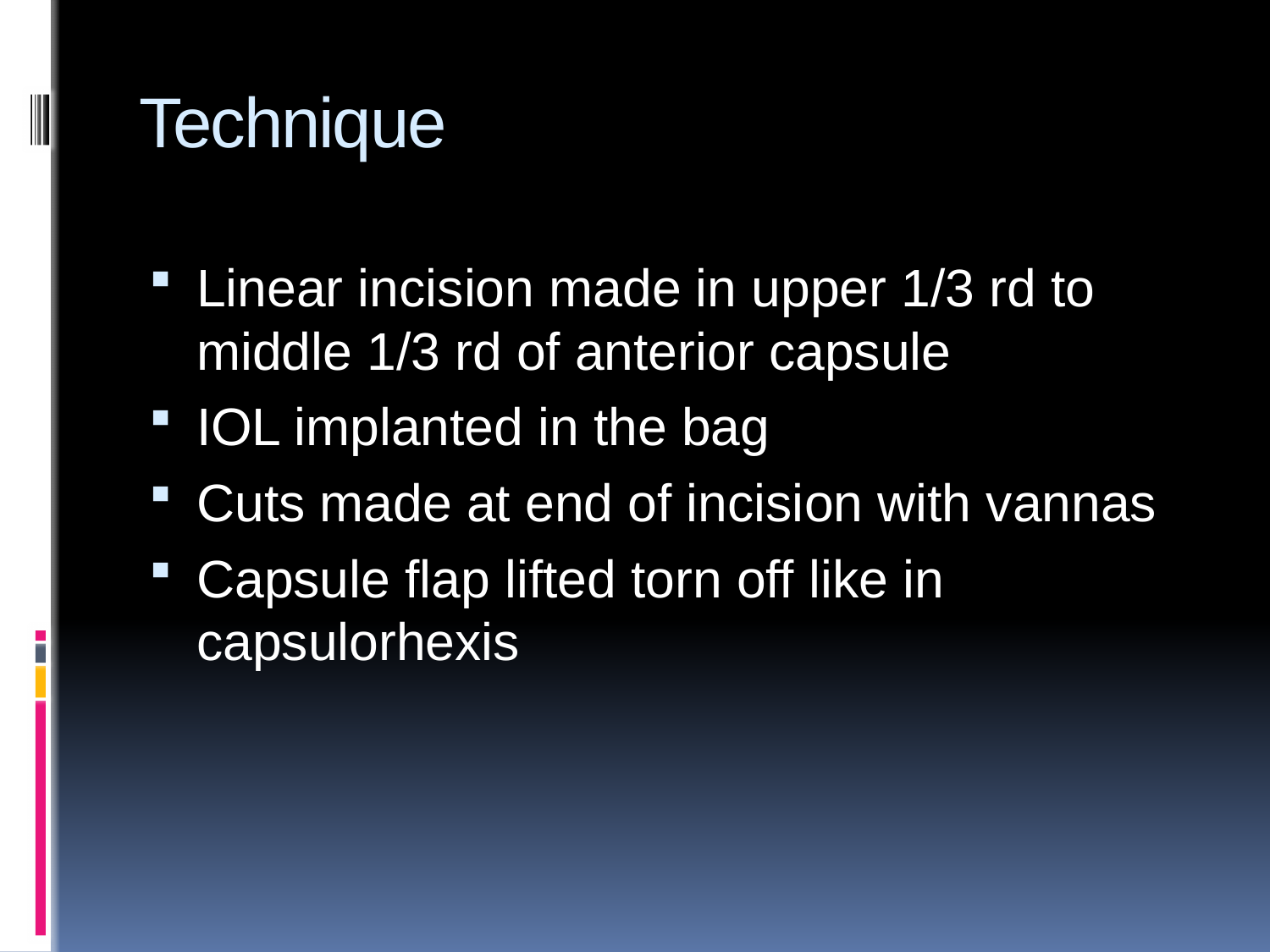

# Technique
Linear incision made in upper 1/3 rd to middle 1/3 rd of anterior capsule
IOL implanted in the bag
Cuts made at end of incision with vannas
Capsule flap lifted torn off like in capsulorhexis